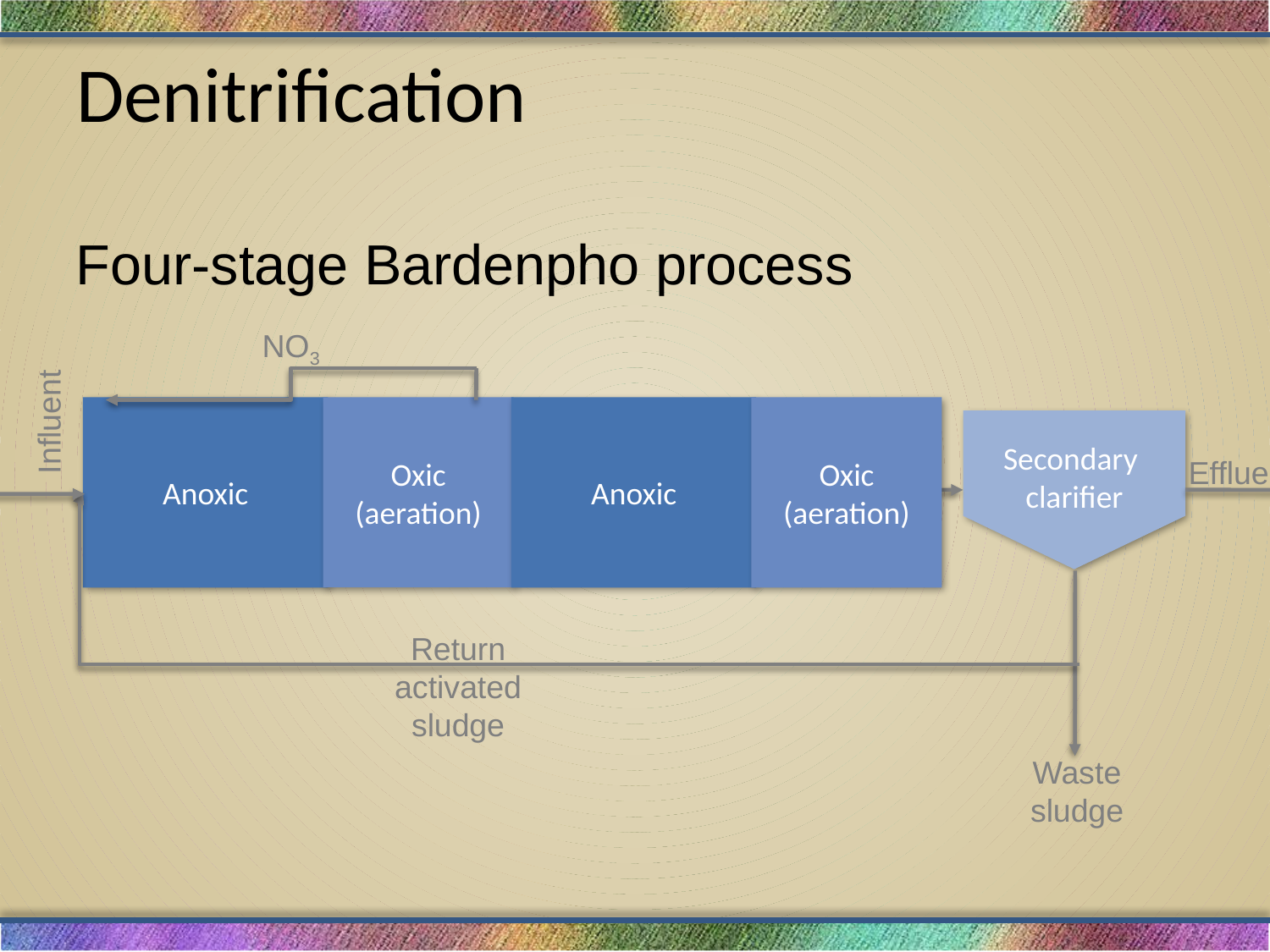

# Denitrification
Four-stage Bardenpho process
NO3
Oxic
(aeration)
Anoxic
Anoxic
Oxic
(aeration)
Influent
Secondary  clarifier
Effluent
Waste sludge
Return activated sludge